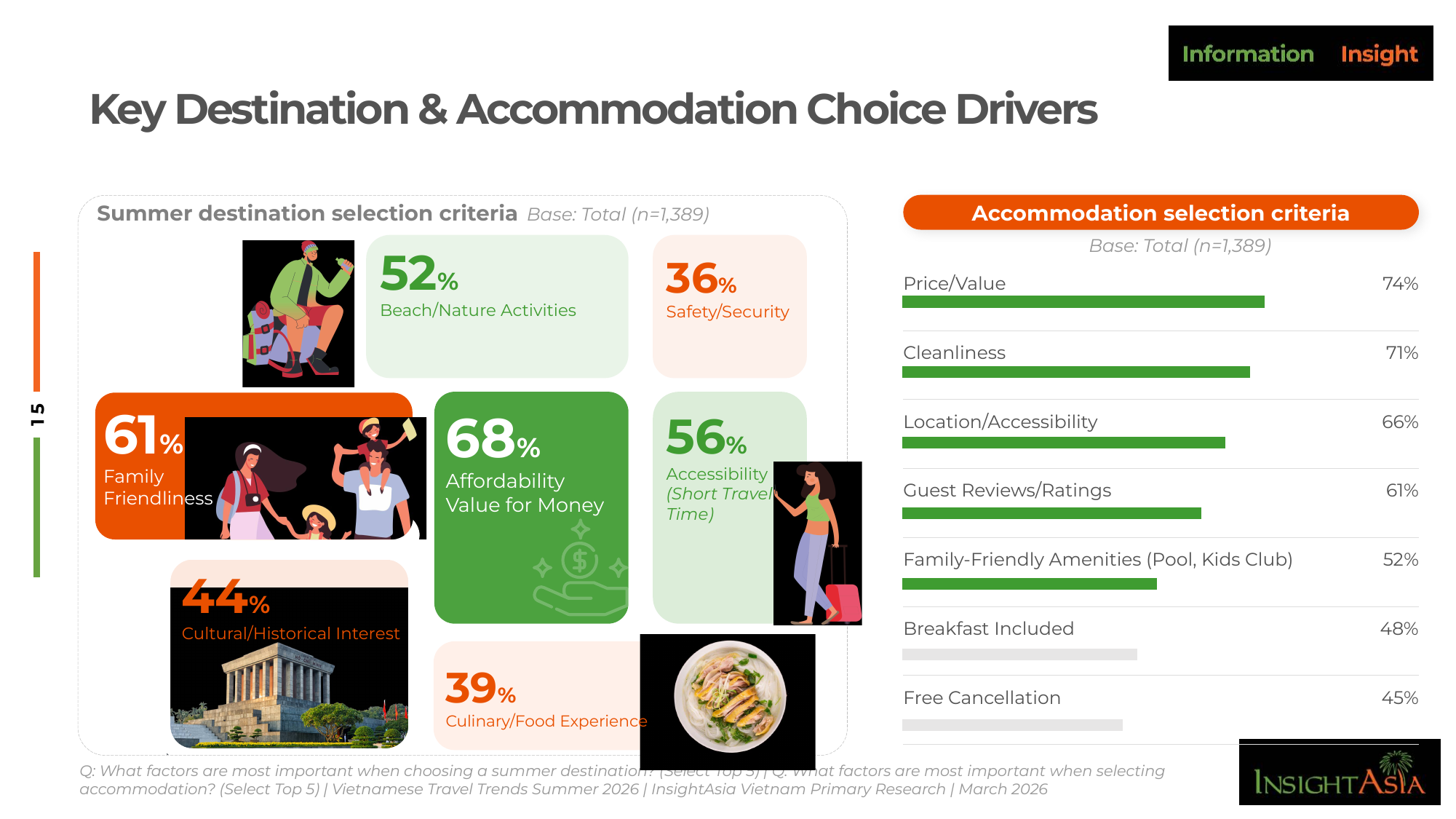

# Key Destination & Accommodation Choice Drivers
Accommodation selection criteria
Summer destination selection criteria

Base: Total (n=1,389)
Base: Total (n=1,389)

52%
Beach/Nature Activities

36%
Safety/Security
| Price/Value | 74% |
| --- | --- |
| Cleanliness | 71% |
| Location/Accessibility | 66% |
| Guest Reviews/Ratings | 61% |
| Family-Friendly Amenities (Pool, Kids Club) | 52% |
| Breakfast Included | 48% |
| Free Cancellation | 45% |

### Chart

| Category | Series 1 |
|---|---|
| Price/Value | 0.74 |
| Cleanliness | 0.71 |
| Location/Accessibility | 0.66 |
| Guest Reviews/Ratings | 0.61 |
| Family-Friendly Amenities (Pool, Kids Club) | 0.52 |
| Breakfast Included | 0.48 |
| Free Cancellation | 0.45 |
68%
Affordability
Value for Money

61%
Family
Friendliness

56%
Accessibility (Short Travel Time)

44%
Cultural/Historical Interest

39%
Culinary/Food Experience
Q: What factors are most important when choosing a summer destination? (Select Top 5) | Q: What factors are most important when selecting accommodation? (Select Top 5) | Vietnamese Travel Trends Summer 2026 | InsightAsia Vietnam Primary Research | March 2026